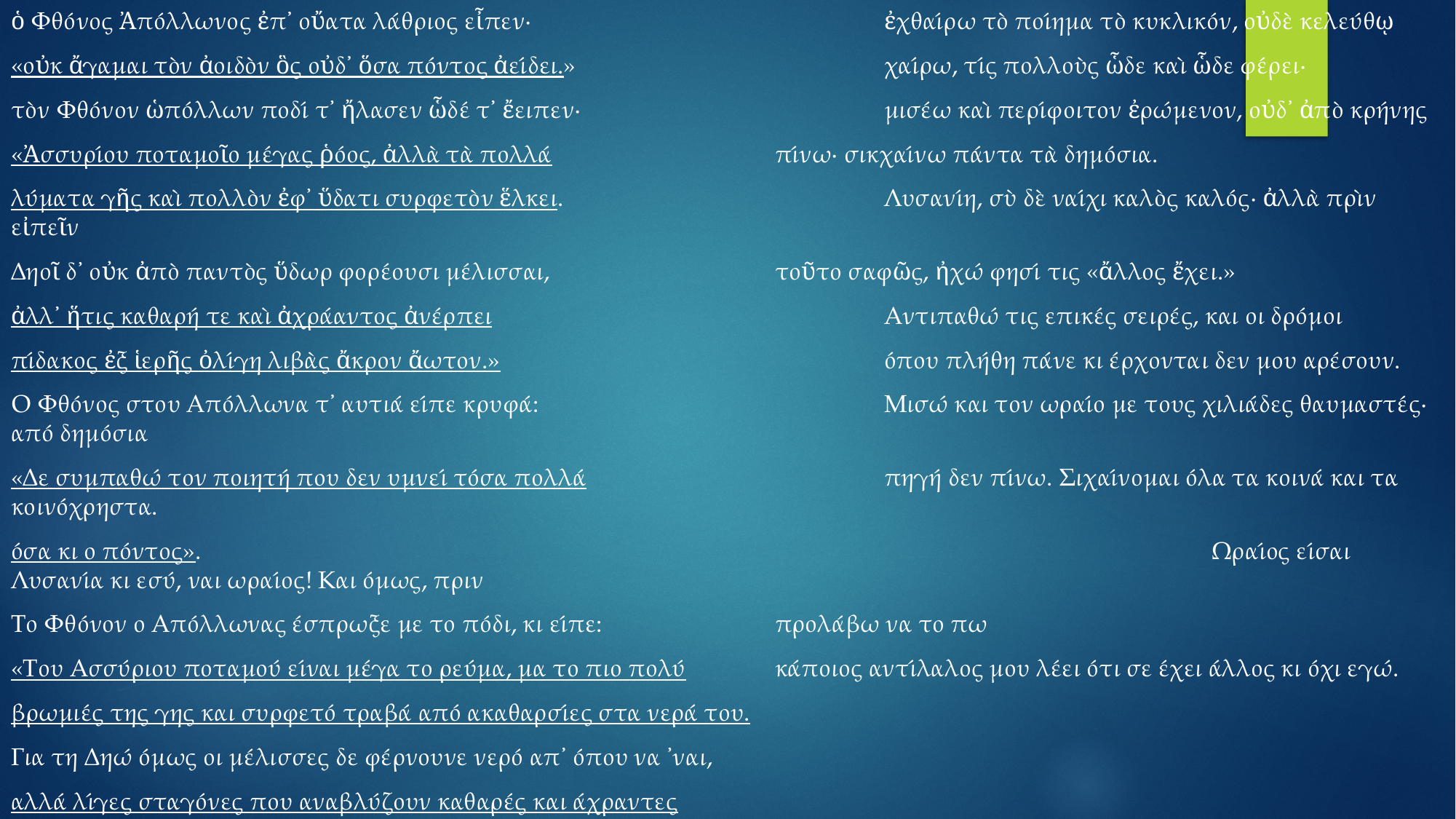

ὁ Φθόνος Ἀπόλλωνος ἐπ᾽ οὔατα λάθριος εἶπεν·				ἐχθαίρω τὸ ποίημα τὸ κυκλικόν, οὐδὲ κελεύθῳ
«οὐκ ἄγαμαι τὸν ἀοιδὸν ὃς οὐδ᾽ ὅσα πόντος ἀείδει.»			χαίρω, τίς πολλοὺς ὧδε καὶ ὧδε φέρει·
τὸν Φθόνον ὡπόλλων ποδί τ᾽ ἤλασεν ὧδέ τ᾽ ἔειπεν·			μισέω καὶ περίφοιτον ἐρώμενον, οὐδ᾽ ἀπὸ κρήνης
«Ἀσσυρίου ποταμοῖο μέγας ῥόος, ἀλλὰ τὰ πολλά			πίνω· σικχαίνω πάντα τὰ δημόσια.
λύματα γῆς καὶ πολλὸν ἐφ᾽ ὕδατι συρφετὸν ἕλκει.			Λυσανίη, σὺ δὲ ναίχι καλὸς καλός· ἀλλὰ πρὶν εἰπεῖν
Δηοῖ δ᾽ οὐκ ἀπὸ παντὸς ὕδωρ φορέουσι μέλισσαι,			τοῦτο σαφῶς, ἠχώ φησί τις «ἄλλος ἔχει.»
ἀλλ᾽ ἥτις καθαρή τε καὶ ἀχράαντος ἀνέρπει				Αντιπαθώ τις επικές σειρές, και οι δρόμοι
πίδακος ἐξ ἱερῆς ὀλίγη λιβὰς ἄκρον ἄωτον.»				όπου πλήθη πάνε κι έρχονται δεν μου αρέσουν.
Ο Φθόνος στου Απόλλωνα τ᾽ αυτιά είπε κρυφά:				Μισώ και τον ωραίο με τους χιλιάδες θαυμαστές· από δημόσια
«Δε συμπαθώ τον ποιητή που δεν υμνεί τόσα πολλά			πηγή δεν πίνω. Σιχαίνομαι όλα τα κοινά και τα κοινόχρηστα.
όσα κι ο πόντος».										Ωραίος είσαι Λυσανία κι εσύ, ναι ωραίος! Και όμως, πριν
Το Φθόνον ο Απόλλωνας έσπρωξε με το πόδι, κι είπε:		προλάβω να το πω
«Του Ασσύριου ποταμού είναι μέγα το ρεύμα, μα το πιο πολύ	κάποιος αντίλαλος μου λέει ότι σε έχει άλλος κι όχι εγώ.
βρωμιές της γης και συρφετό τραβά από ακαθαρσίες στα νερά του.
Για τη Δηώ όμως οι μέλισσες δε φέρνουνε νερό απ᾽ όπου να ᾽ναι,
αλλά λίγες σταγόνες που αναβλύζουν καθαρές και άχραντες
από ιερή πηγή — νεράκι πεντακάθαρο».
Μτφ. Θ.Δ. Παπαγγελή